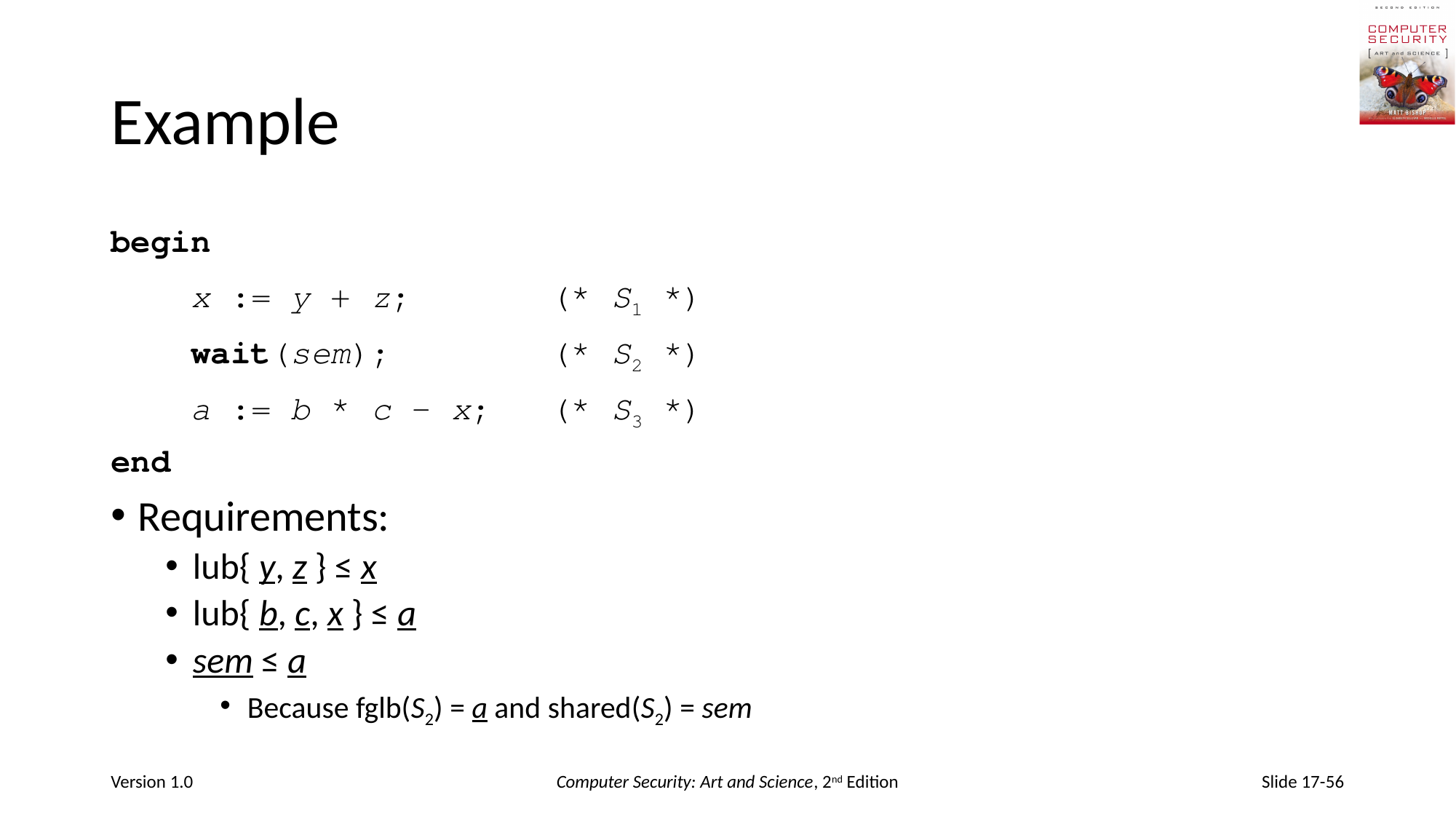

# Example
begin
    x := y + z;       (* S1 *)
    wait(sem);        (* S2 *)
    a := b * c – x;   (* S3 *)
end
Requirements:
lub{ y, z } ≤ x
lub{ b, c, x } ≤ a
sem ≤ a
Because fglb(S2) = a and shared(S2) = sem
Version 1.0
Computer Security: Art and Science, 2nd Edition
Slide 17-56